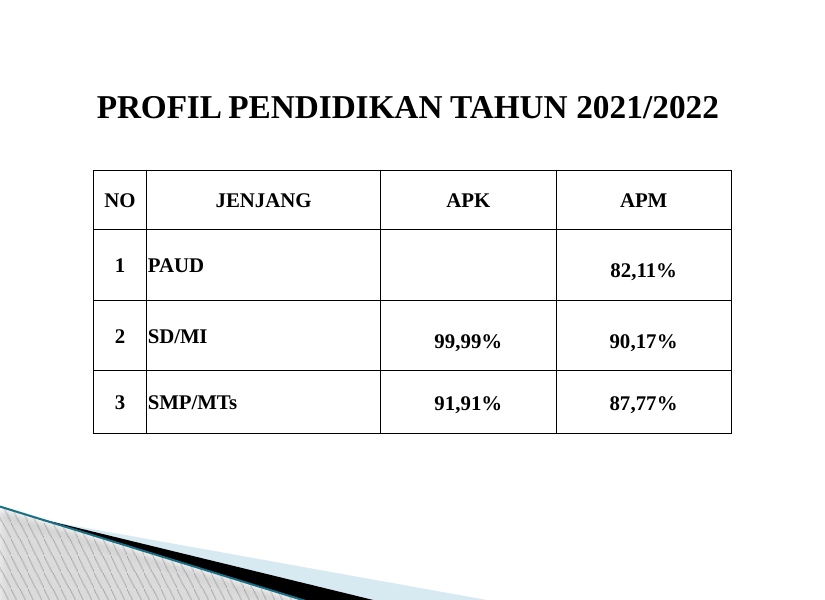

# PROFIL PENDIDIKAN TAHUN 2021/2022
| NO | JENJANG | APK | APM |
| --- | --- | --- | --- |
| 1 | PAUD |  | 82,11% |
| 2 | SD/MI | 99,99% | 90,17% |
| 3 | SMP/MTs | 91,91% | 87,77% |